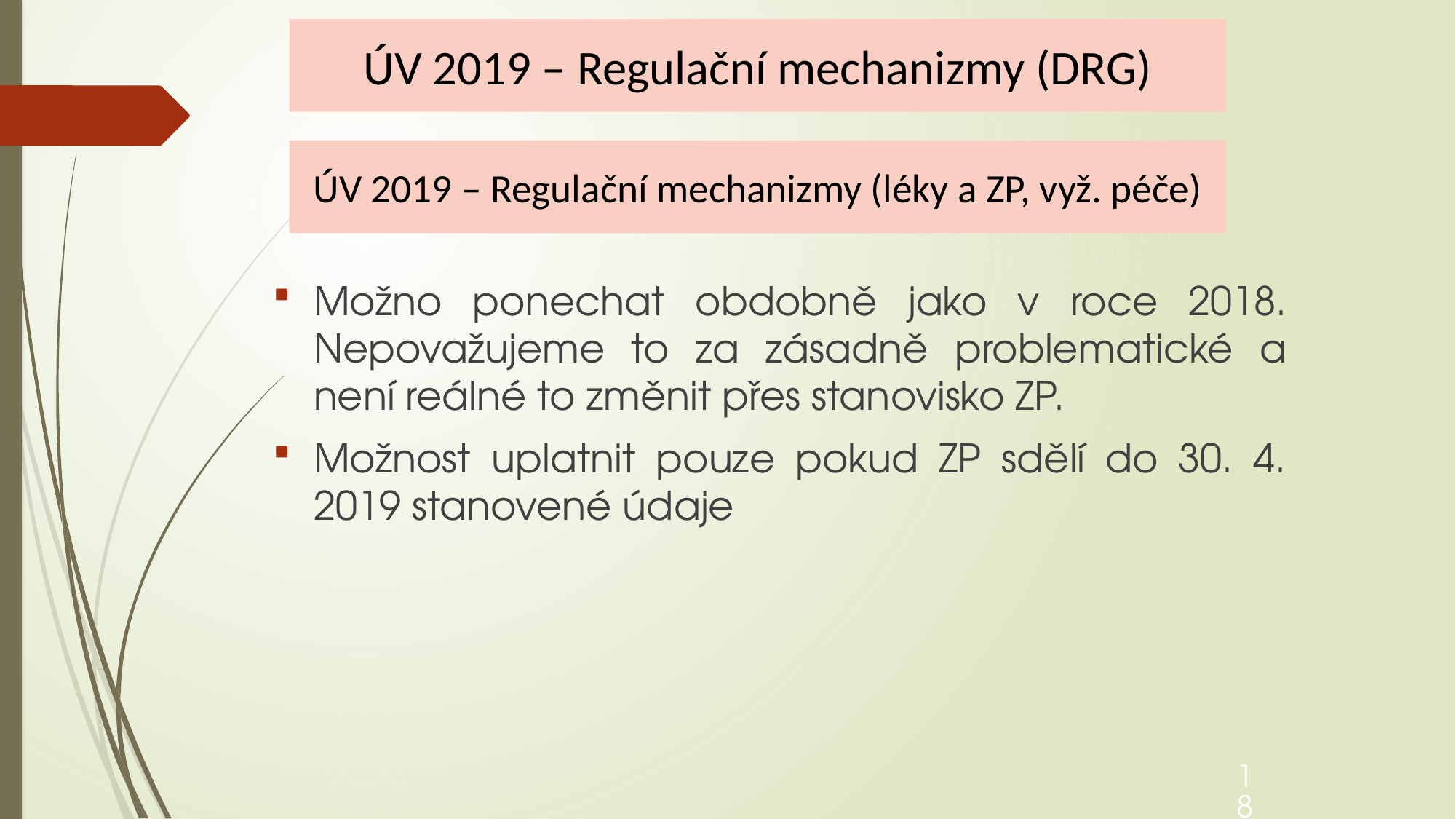

ÚV 2019 – Regulační mechanizmy (DRG)
# ÚV 2018 – návrh
ÚV 2019 – Regulační mechanizmy (léky a ZP, vyž. péče)
Možno ponechat obdobně jako v roce 2018. Nepovažujeme to za zásadně problematické a není reálné to změnit přes stanovisko ZP.
Možnost uplatnit pouze pokud ZP sdělí do 30. 4. 2019 stanovené údaje

18